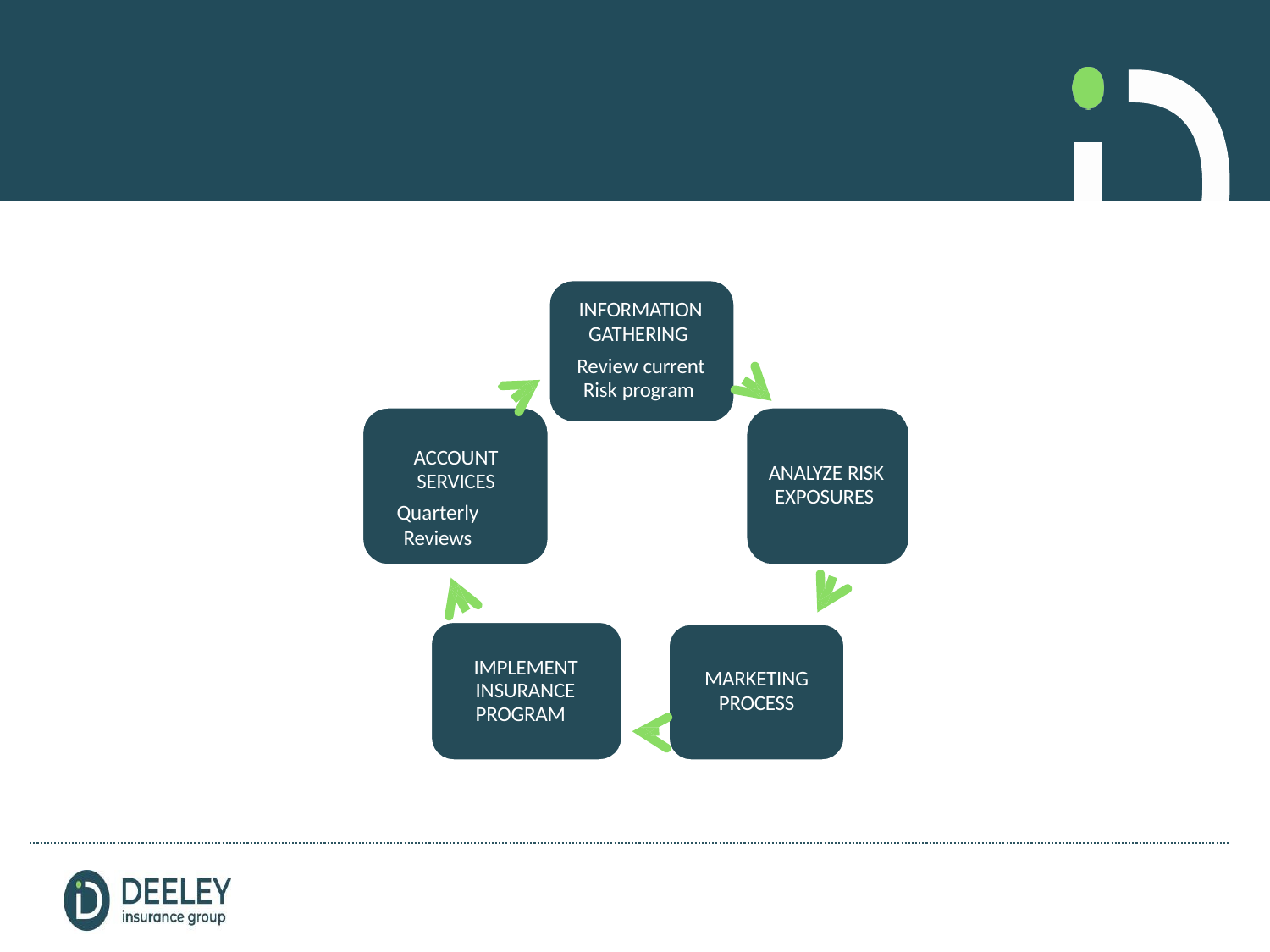

# Annual Client Commitment

INFORMATION
GATHERING
Review current Risk program

ACCOUNT SERVICES
Quarterly Reviews
ANALYZE RISK
EXPOSURES

IMPLEMENT INSURANCE PROGRAM
MARKETING
PROCESS